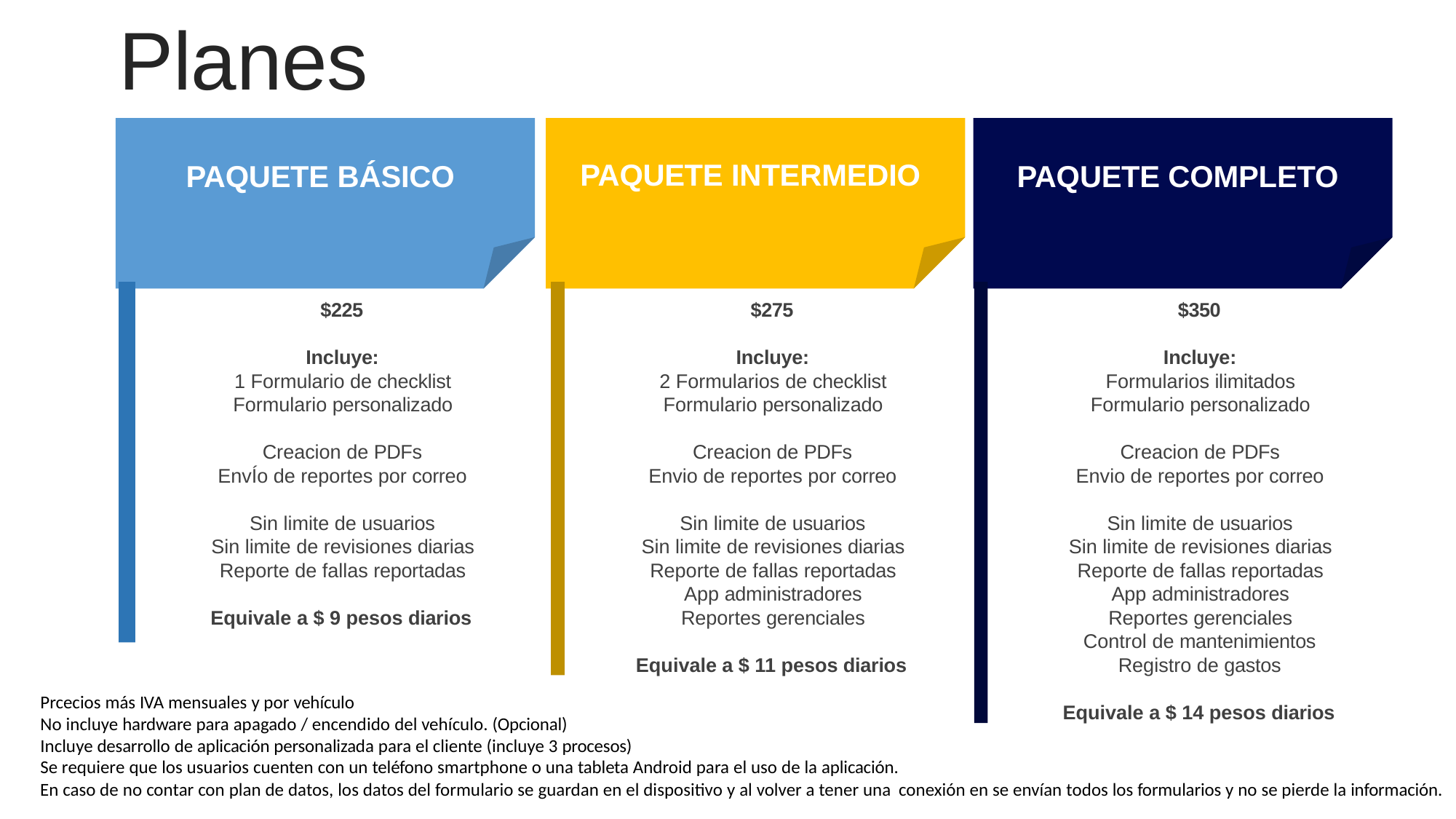

# Planes

PAQUETE INTERMEDIO
PAQUETE BÁSICO
PAQUETE COMPLETO

$225
$275
$350
Incluye:
1 Formulario de checklist Formulario personalizado
Incluye:
2 Formularios de checklist Formulario personalizado
Incluye:
Formularios ilimitados Formulario personalizado
Creacion de PDFs
EnvÍo de reportes por correo
Creacion de PDFs
Envio de reportes por correo
Creacion de PDFs
Envio de reportes por correo
Sin limite de usuarios
Sin limite de revisiones diarias Reporte de fallas reportadas
Sin limite de usuarios
Sin limite de revisiones diarias Reporte de fallas reportadas App administradores Reportes gerenciales
Sin limite de usuarios
Sin limite de revisiones diarias Reporte de fallas reportadas App administradores Reportes gerenciales
Control de mantenimientos
Registro de gastos
Equivale a $ 9 pesos diarios
Equivale a $ 11 pesos diarios
Prcecios más IVA mensuales y por vehículo
No incluye hardware para apagado / encendido del vehículo. (Opcional)
Incluye desarrollo de aplicación personalizada para el cliente (incluye 3 procesos)
Se requiere que los usuarios cuenten con un teléfono smartphone o una tableta Android para el uso de la aplicación.
Equivale a $ 14 pesos diarios
En caso de no contar con plan de datos, los datos del formulario se guardan en el dispositivo y al volver a tener una conexión en se envían todos los formularios y no se pierde la información.